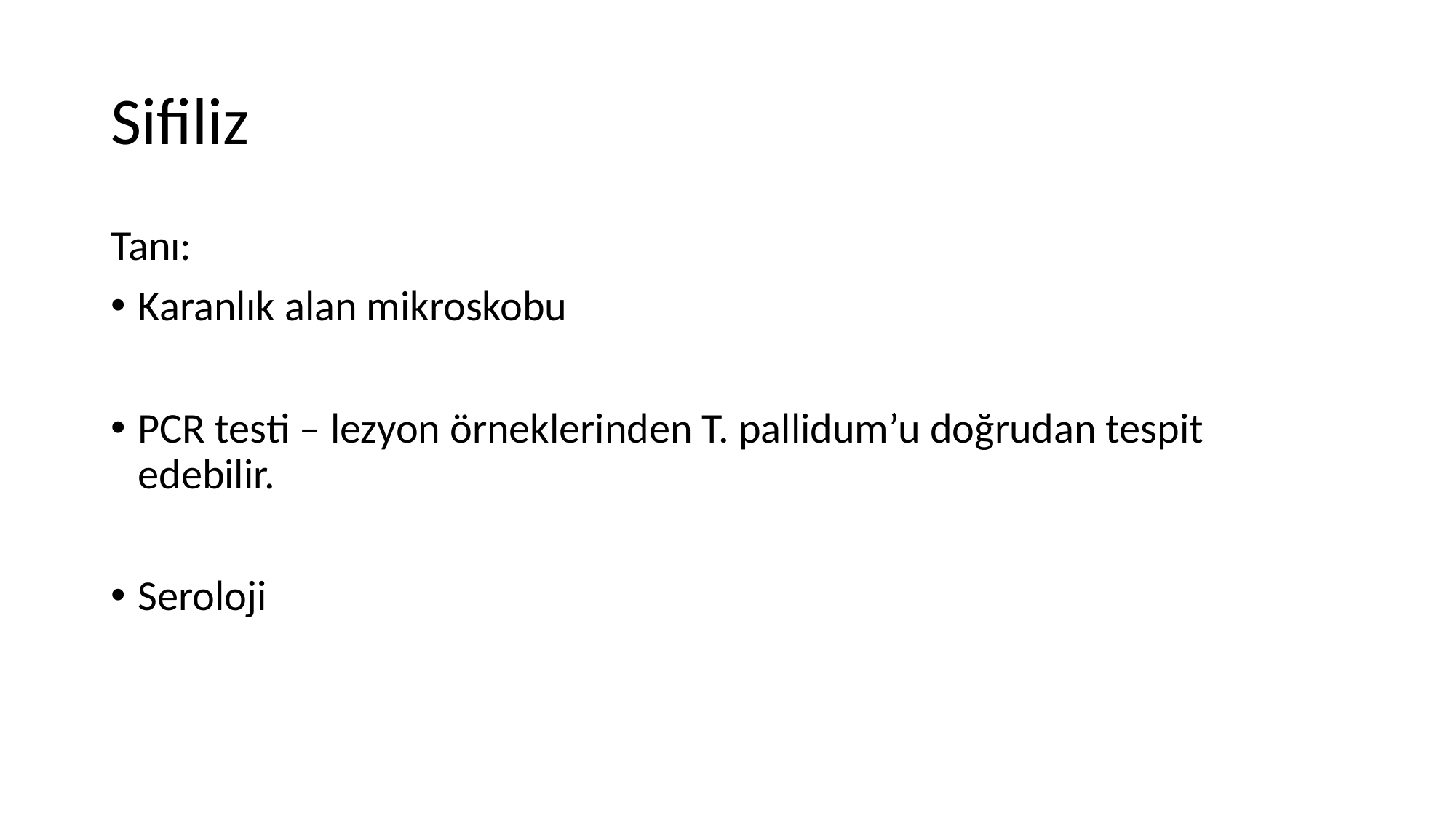

# Sifiliz
Tanı:
Karanlık alan mikroskobu

PCR testi – lezyon örneklerinden T. pallidum’u doğrudan tespit edebilir.

Seroloji